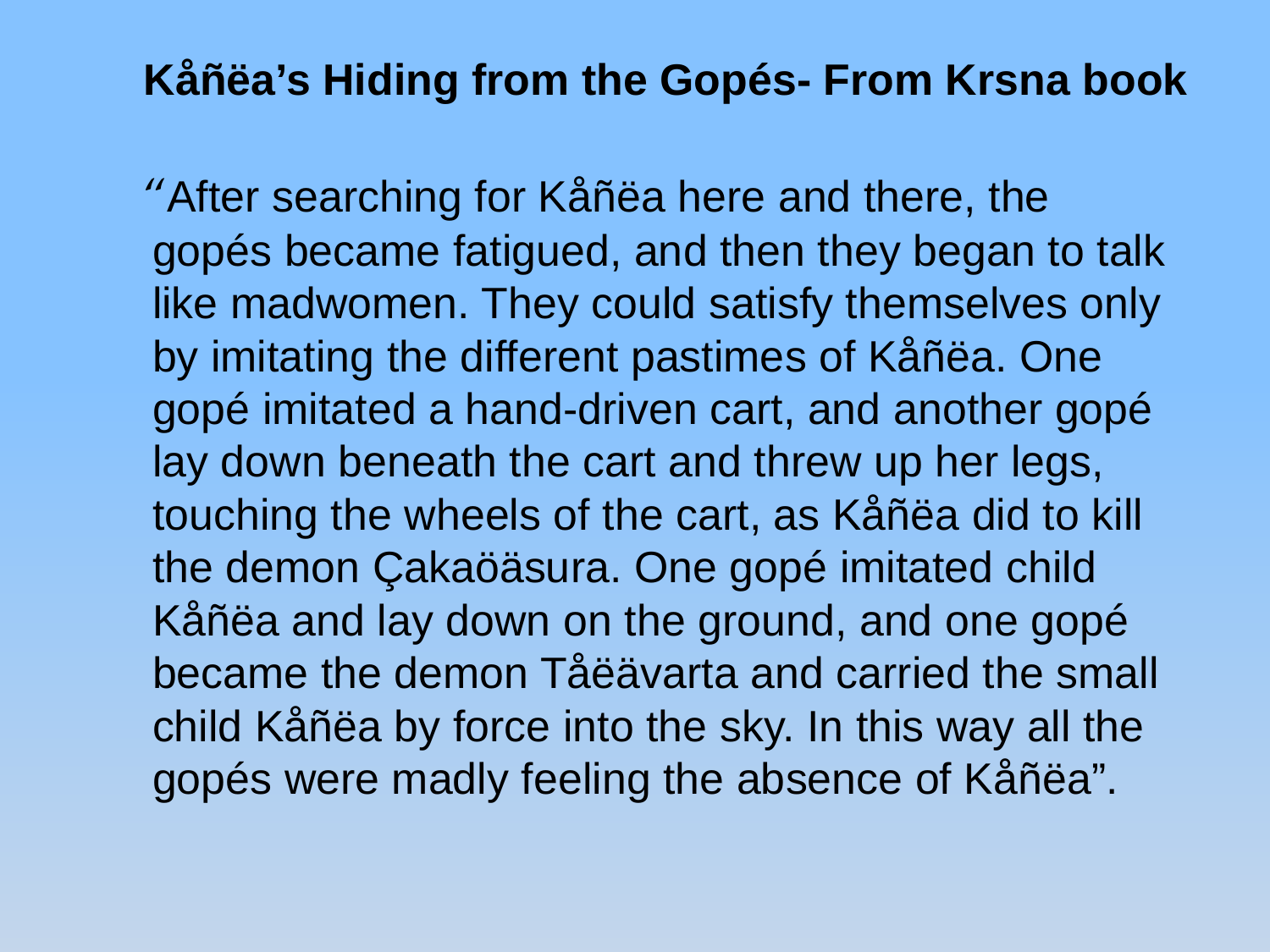

# Kåñëa’s Hiding from the Gopés- From Krsna book
     “After searching for Kåñëa here and there, the gopés became fatigued, and then they began to talk like madwomen. They could satisfy themselves only by imitating the different pastimes of Kåñëa. One gopé imitated a hand-driven cart, and another gopé lay down beneath the cart and threw up her legs, touching the wheels of the cart, as Kåñëa did to kill the demon Çakaöäsura. One gopé imitated child Kåñëa and lay down on the ground, and one gopé became the demon Tåëävarta and carried the small child Kåñëa by force into the sky. In this way all the gopés were madly feeling the absence of Kåñëa”.